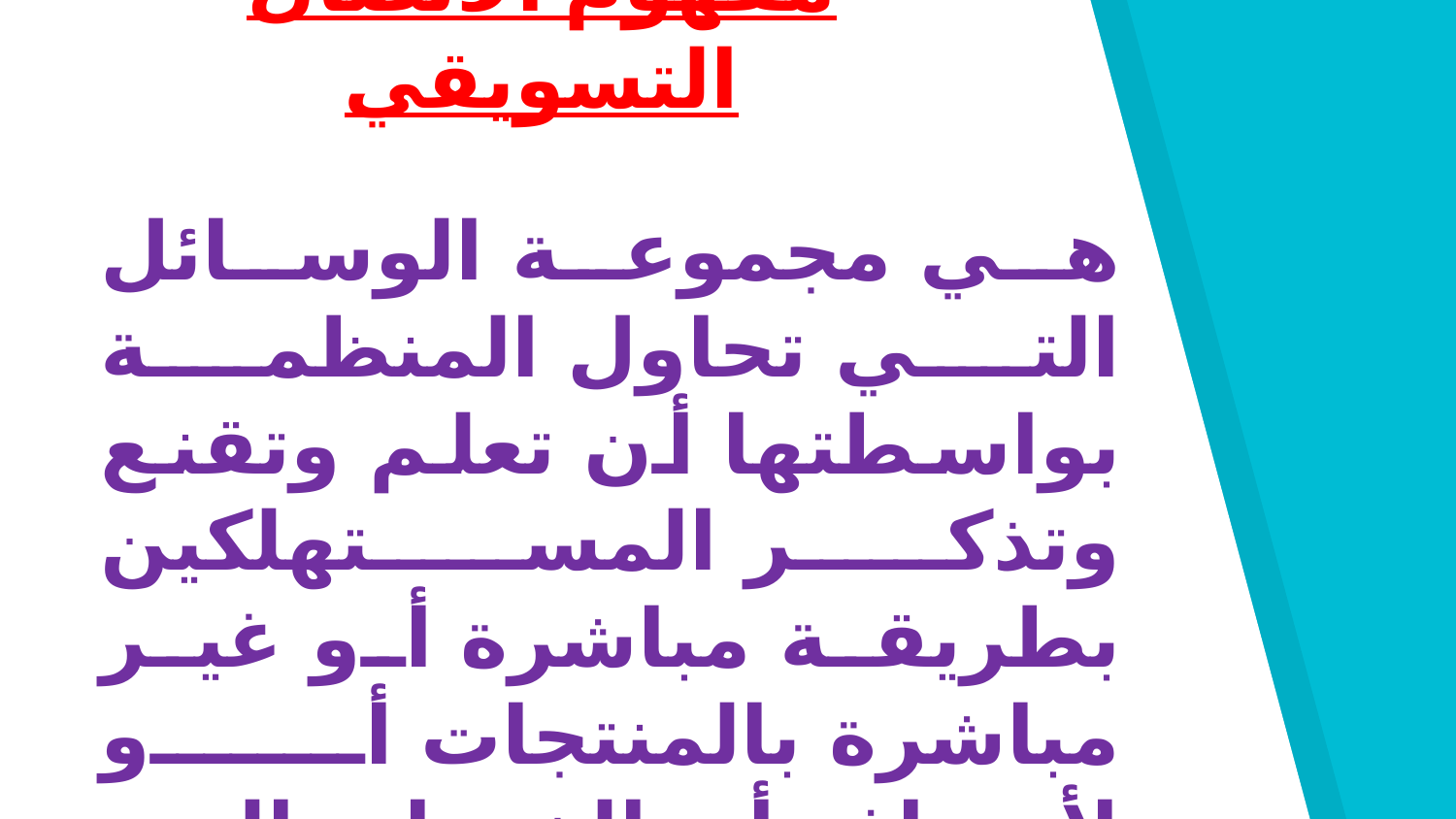

مفهوم الاتصال التسويقي
هي مجموعة الوسائل التي تحاول المنظمة بواسطتها أن تعلم وتقنع وتذكر المستهلكين بطريقة مباشرة أو غير مباشرة بالمنتجات أو لأصناف أو الخدمات التي تقدمها.